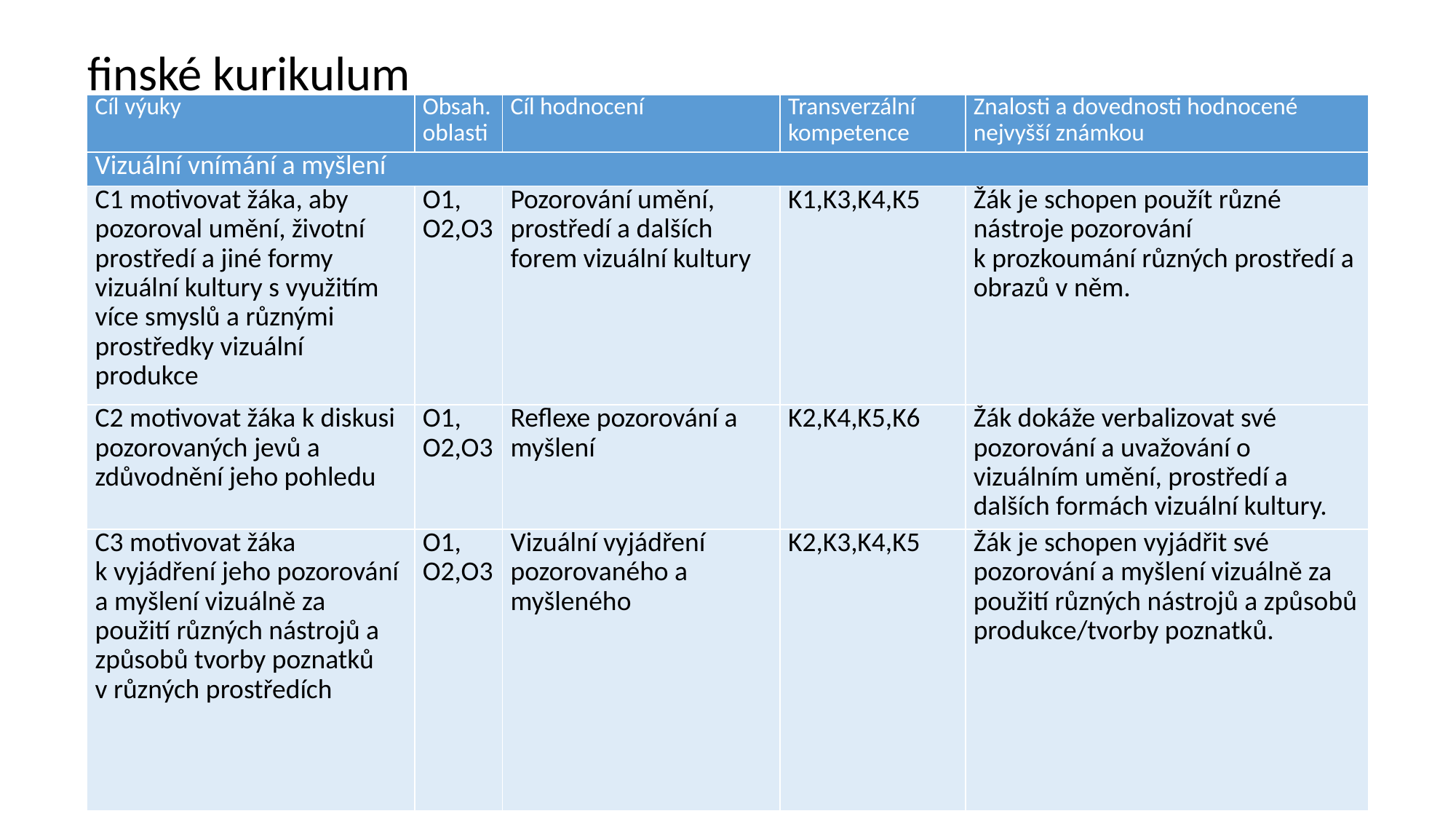

# finské kurikulum
| Cíl výuky | Obsah. oblasti | Cíl hodnocení | Transverzální kompetence | Znalosti a dovednosti hodnocené nejvyšší známkou |
| --- | --- | --- | --- | --- |
| Vizuální vnímání a myšlení |  |  |  |  |
| C1 motivovat žáka, aby pozoroval umění, životní prostředí a jiné formy vizuální kultury s využitím více smyslů a různými prostředky vizuální produkce | O1, O2,O3 | Pozorování umění, prostředí a dalších forem vizuální kultury | K1,K3,K4,K5 | Žák je schopen použít různé nástroje pozorování k prozkoumání různých prostředí a obrazů v něm. |
| C2 motivovat žáka k diskusi pozorovaných jevů a zdůvodnění jeho pohledu | O1, O2,O3 | Reflexe pozorování a myšlení | K2,K4,K5,K6 | Žák dokáže verbalizovat své pozorování a uvažování o vizuálním umění, prostředí a dalších formách vizuální kultury. |
| C3 motivovat žáka k vyjádření jeho pozorování a myšlení vizuálně za použití různých nástrojů a způsobů tvorby poznatků v různých prostředích | O1, O2,O3 | Vizuální vyjádření pozorovaného a myšleného | K2,K3,K4,K5 | Žák je schopen vyjádřit své pozorování a myšlení vizuálně za použití různých nástrojů a způsobů produkce/tvorby poznatků. |